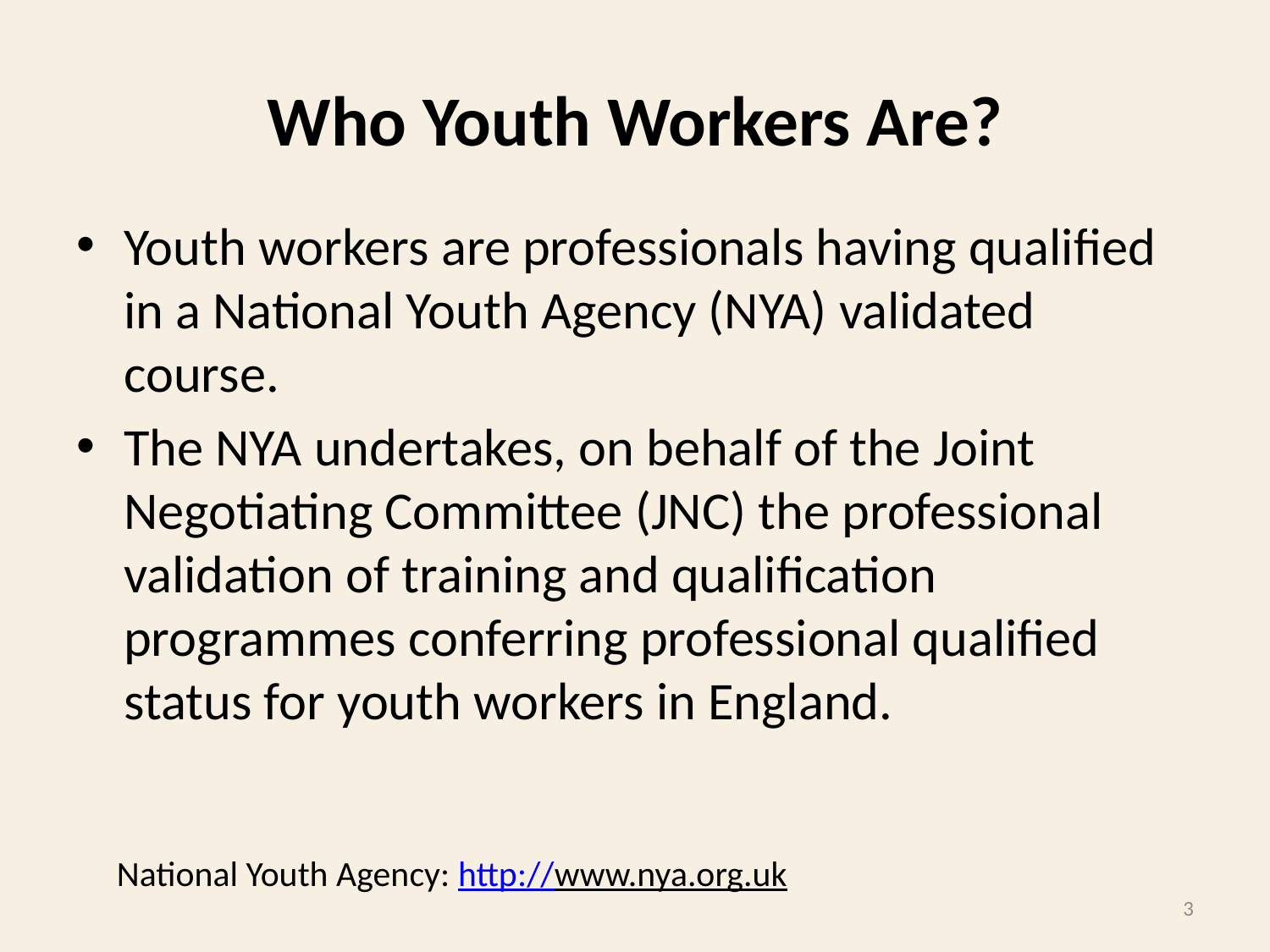

# Who Youth Workers Are?
Youth workers are professionals having qualified in a National Youth Agency (NYA) validated course.
The NYA undertakes, on behalf of the Joint Negotiating Committee (JNC) the professional validation of training and qualification programmes conferring professional qualified status for youth workers in England.

National Youth Agency: http://www.nya.org.uk
3